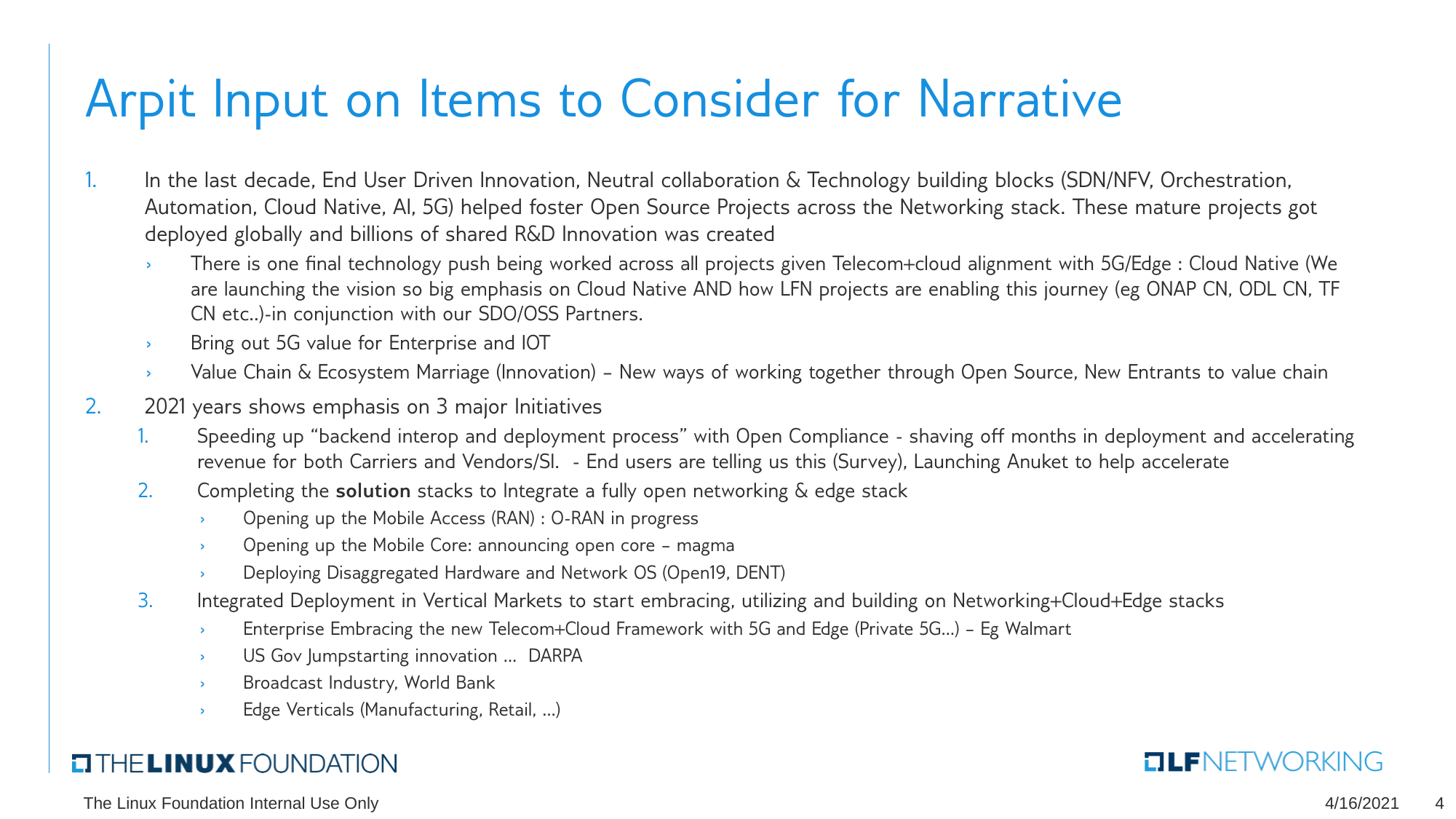

# Arpit Input on Items to Consider for Narrative
In the last decade, End User Driven Innovation, Neutral collaboration & Technology building blocks (SDN/NFV, Orchestration, Automation, Cloud Native, AI, 5G) helped foster Open Source Projects across the Networking stack. These mature projects got deployed globally and billions of shared R&D Innovation was created
There is one final technology push being worked across all projects given Telecom+cloud alignment with 5G/Edge : Cloud Native (We are launching the vision so big emphasis on Cloud Native AND how LFN projects are enabling this journey (eg ONAP CN, ODL CN, TF CN etc..)-in conjunction with our SDO/OSS Partners.
Bring out 5G value for Enterprise and IOT
Value Chain & Ecosystem Marriage (Innovation) – New ways of working together through Open Source, New Entrants to value chain
2021 years shows emphasis on 3 major Initiatives
Speeding up “backend interop and deployment process” with Open Compliance - shaving off months in deployment and accelerating revenue for both Carriers and Vendors/SI.  - End users are telling us this (Survey), Launching Anuket to help accelerate
Completing the solution stacks to Integrate a fully open networking & edge stack
Opening up the Mobile Access (RAN) : O-RAN in progress
Opening up the Mobile Core: announcing open core – magma
Deploying Disaggregated Hardware and Network OS (Open19, DENT)
Integrated Deployment in Vertical Markets to start embracing, utilizing and building on Networking+Cloud+Edge stacks
Enterprise Embracing the new Telecom+Cloud Framework with 5G and Edge (Private 5G…) – Eg Walmart
US Gov Jumpstarting innovation …  DARPA
Broadcast Industry, World Bank
Edge Verticals (Manufacturing, Retail, …)
The Linux Foundation Internal Use Only
4/16/2021
4